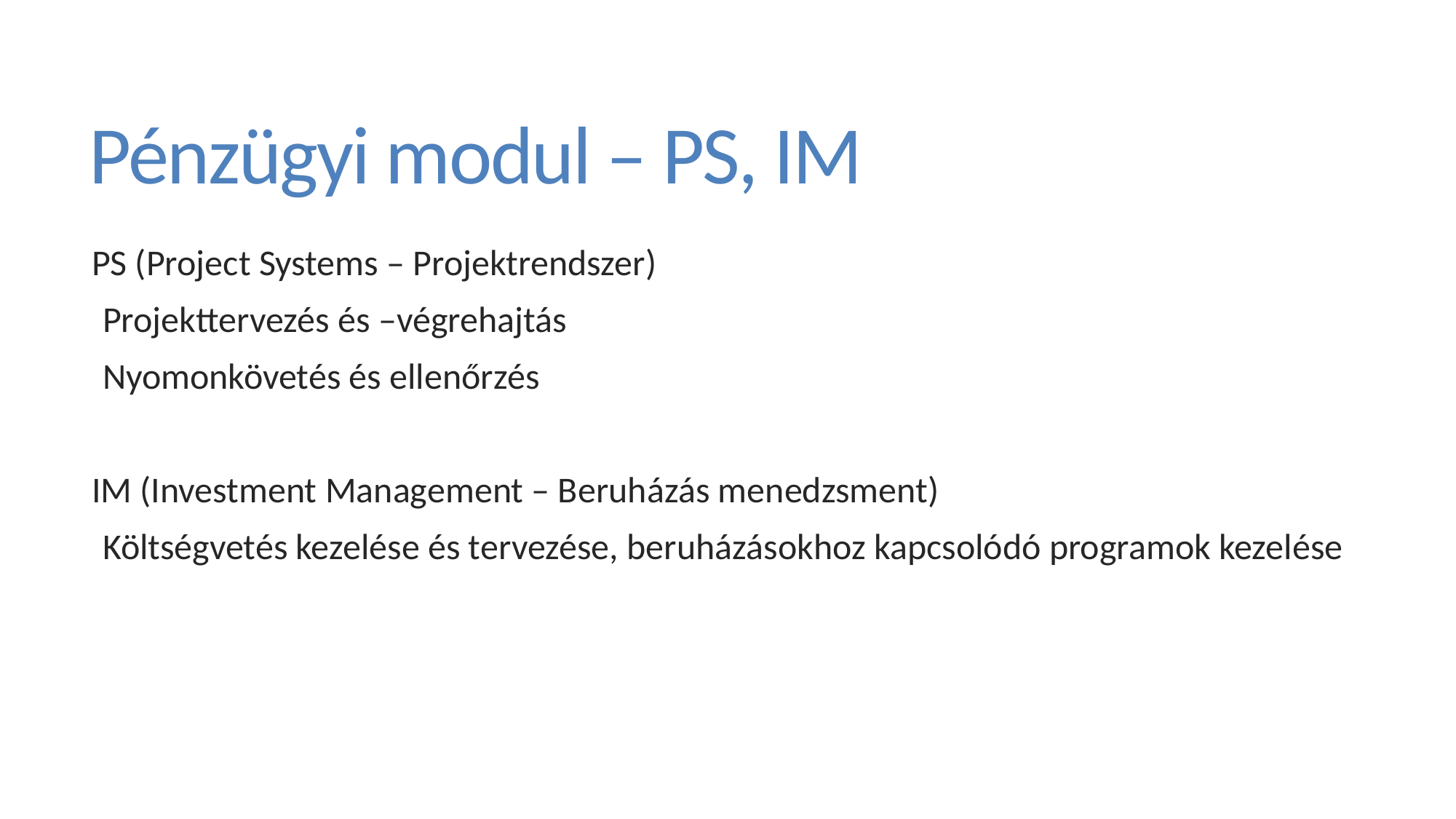

# Pénzügyi modul – PS, IM
PS (Project Systems – Projektrendszer)
Projekttervezés és –végrehajtás
Nyomonkövetés és ellenőrzés

IM (Investment Management – Beruházás menedzsment)
Költségvetés kezelése és tervezése, beruházásokhoz kapcsolódó programok kezelése